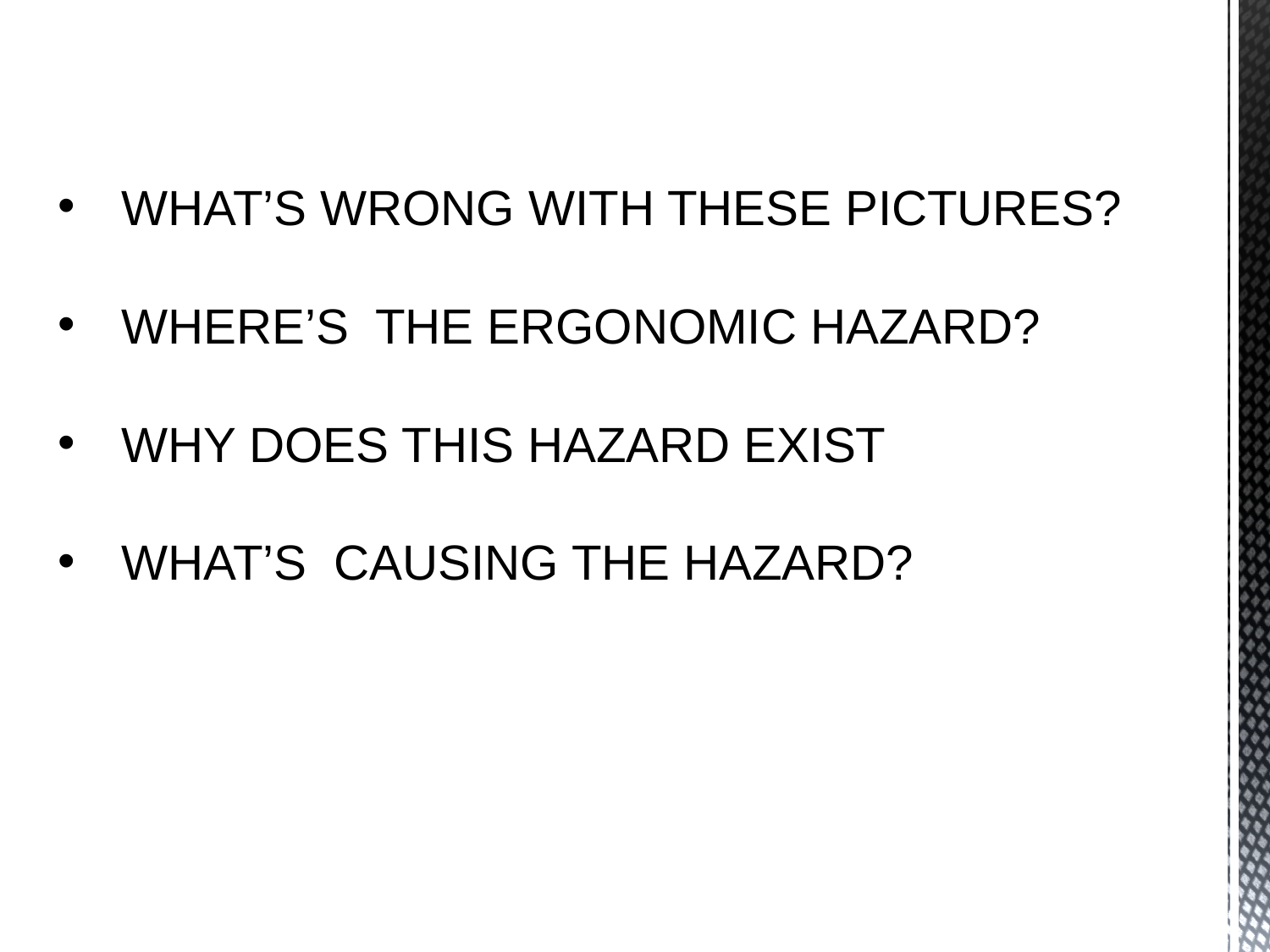

WHAT’S WRONG WITH THESE PICTURES?

WHERE’S  THE ERGONOMIC HAZARD?

WHY DOES THIS HAZARD EXIST

WHAT’S  CAUSING THE HAZARD?